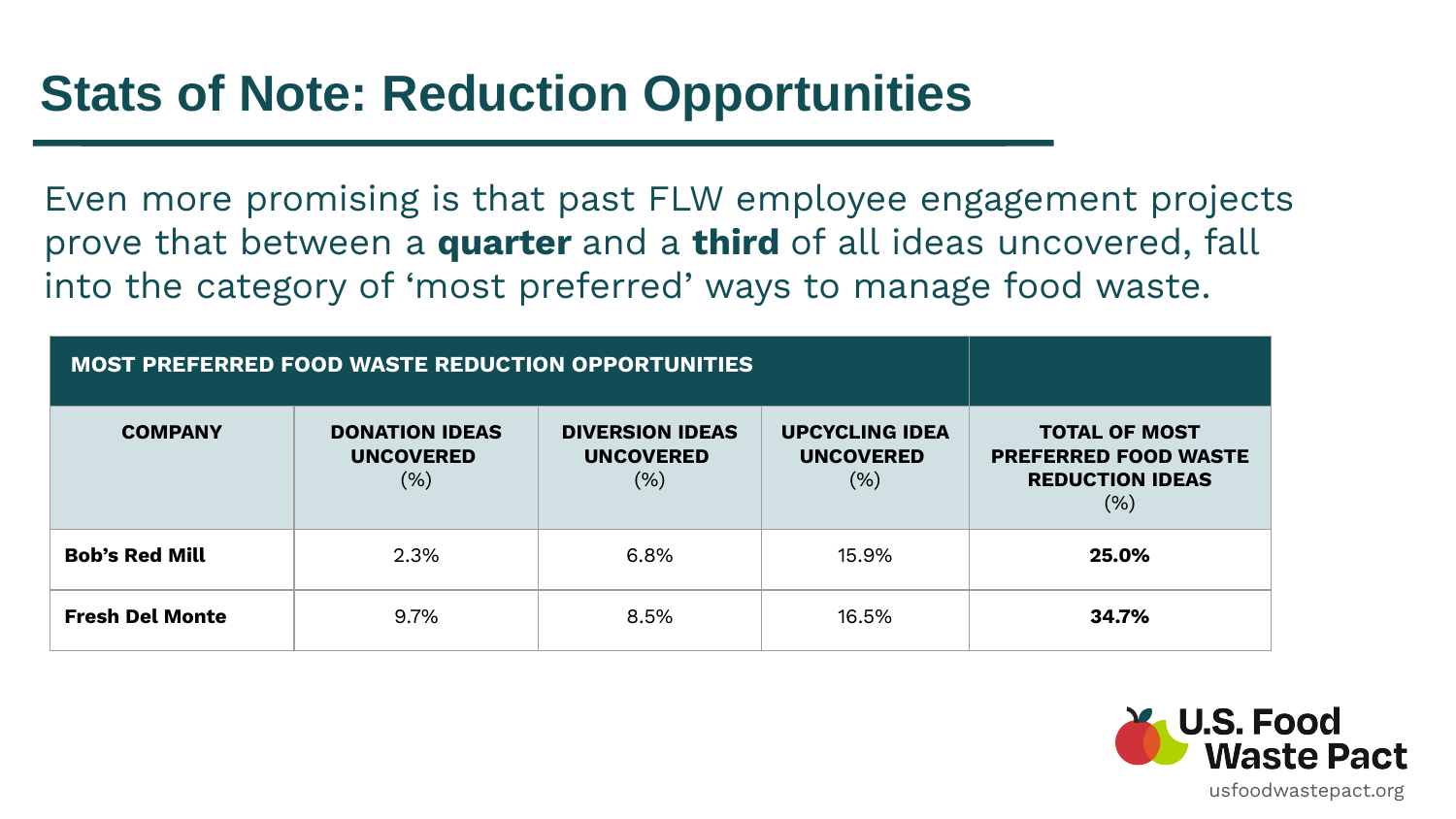

# Stats of Note: Reduction Opportunities

Even more promising is that past FLW employee engagement projects prove that between a quarter and a third of all ideas uncovered, fall into the category of ‘most preferred’ ways to manage food waste.
| MOST PREFERRED FOOD WASTE REDUCTION OPPORTUNITIES |  |  |  |  |
| --- | --- | --- | --- | --- |
| COMPANY | DONATION IDEAS UNCOVERED (%) | DIVERSION IDEAS UNCOVERED (%) | UPCYCLING IDEA UNCOVERED (%) | TOTAL OF MOST PREFERRED FOOD WASTE REDUCTION IDEAS (%) |
| Bob’s Red Mill | 2.3% | 6.8% | 15.9% | 25.0% |
| Fresh Del Monte | 9.7% | 8.5% | 16.5% | 34.7% |